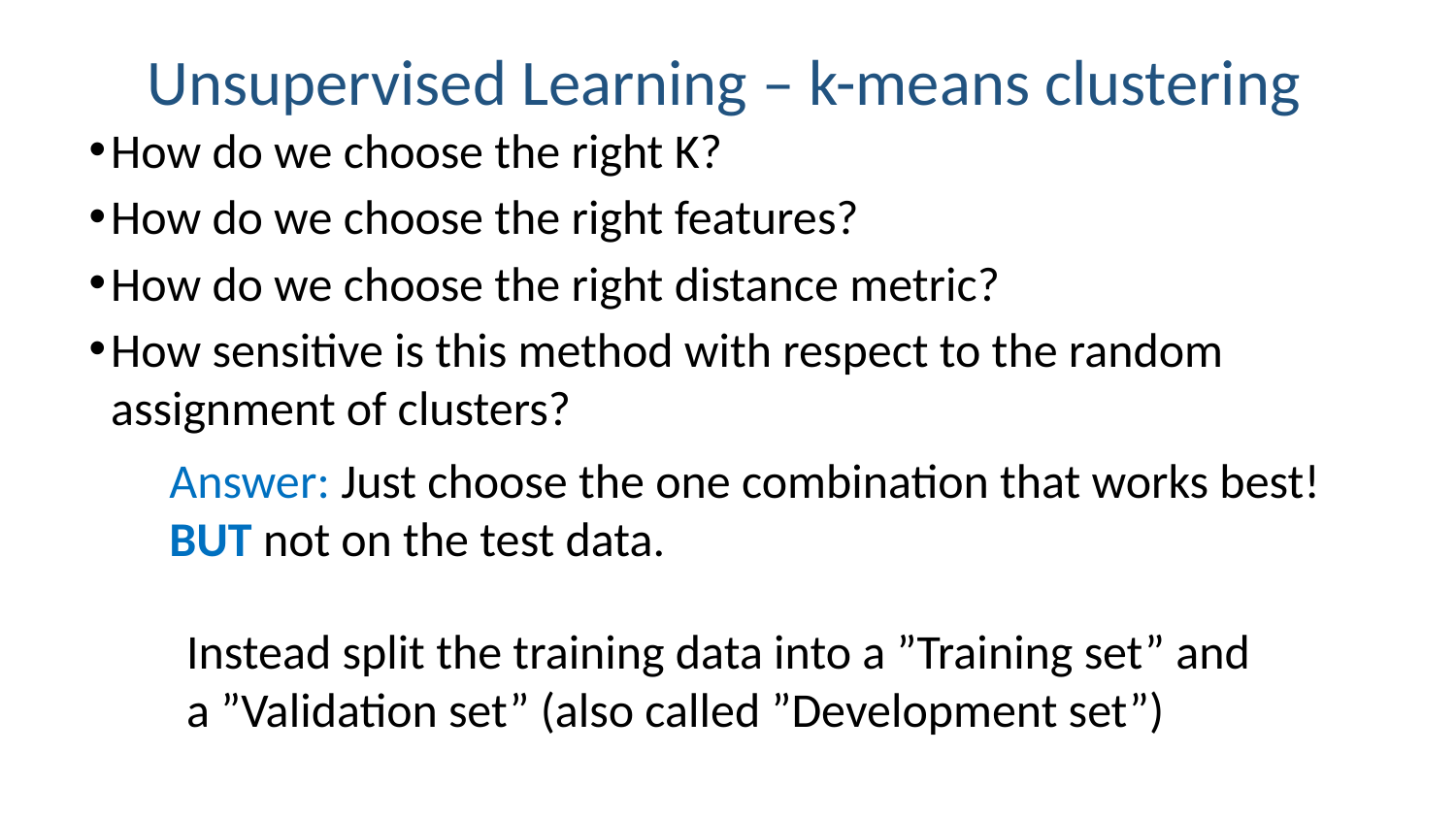

Unsupervised Learning – k-means clustering
How do we choose the right K?
How do we choose the right features?
How do we choose the right distance metric?
How sensitive is this method with respect to the random assignment of clusters?

Answer: Just choose the one combination that works best!
BUT not on the test data.

Instead split the training data into a ”Training set” and
a ”Validation set” (also called ”Development set”)
24